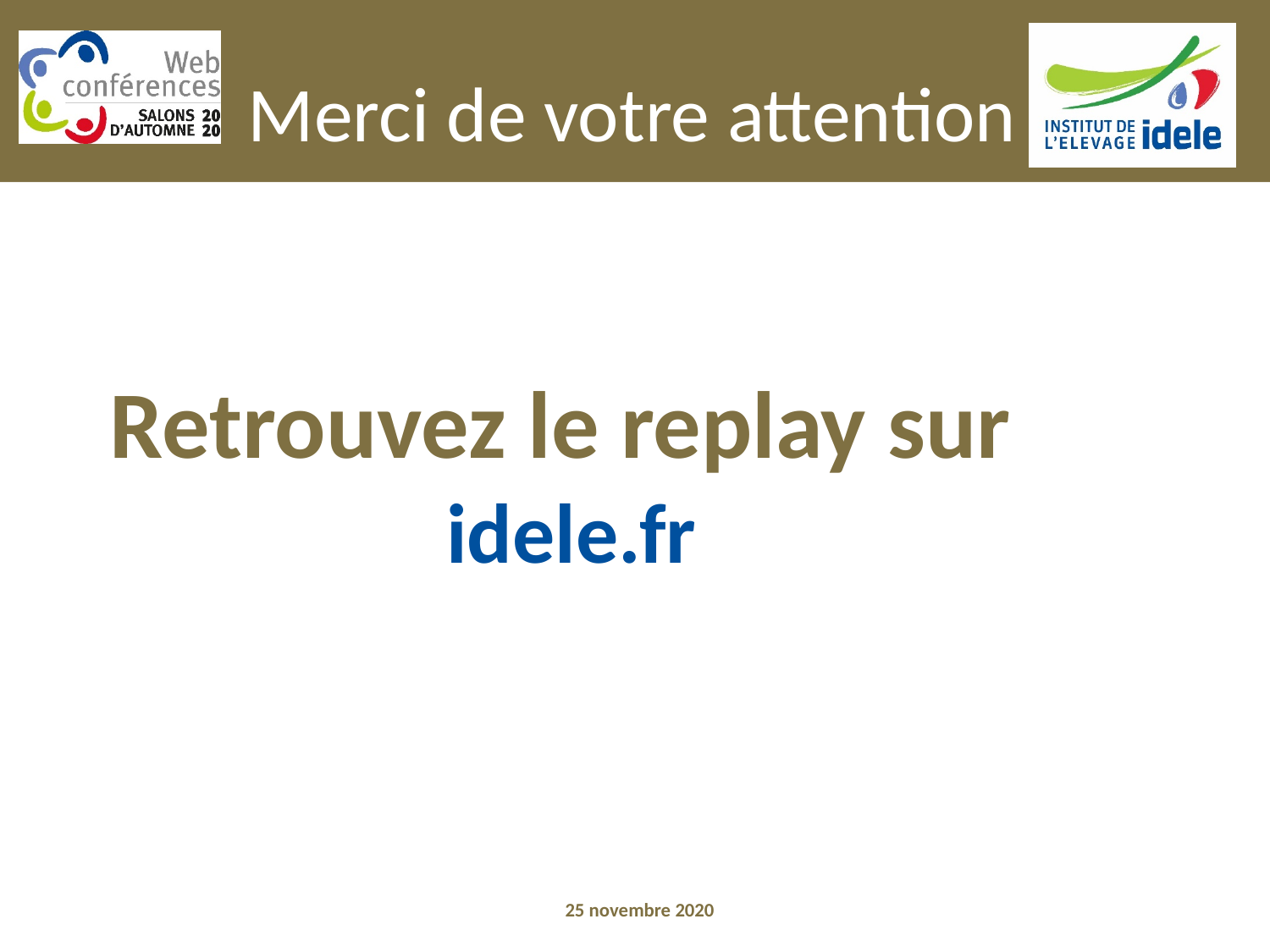

# Merci de votre attention
Retrouvez le replay sur
idele.fr
25 novembre 2020